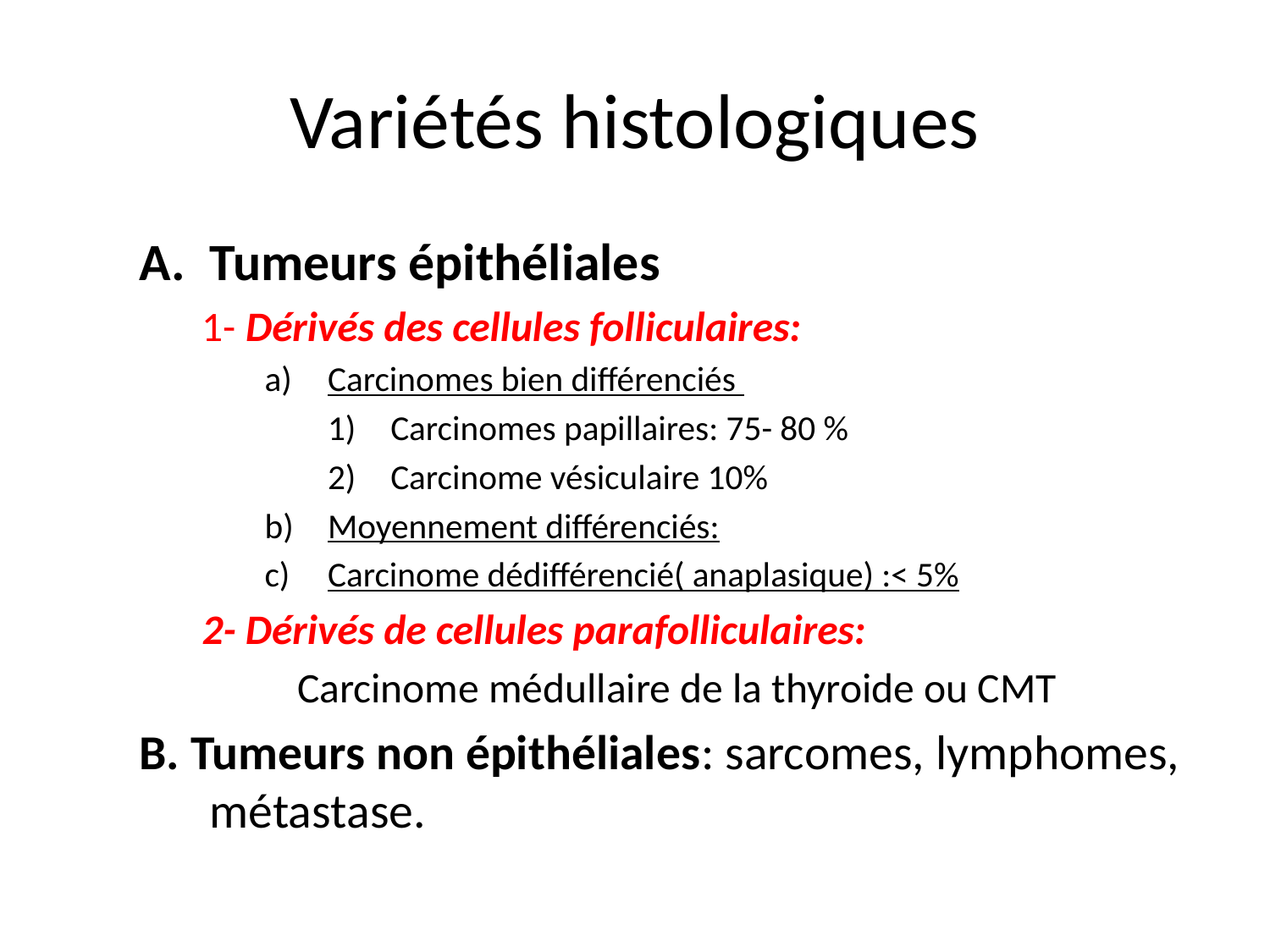

# Variétés histologiques
Tumeurs épithéliales
1- Dérivés des cellules folliculaires:
Carcinomes bien différenciés
Carcinomes papillaires: 75- 80 %
Carcinome vésiculaire 10%
Moyennement différenciés:
Carcinome dédifférencié( anaplasique) :< 5%
2- Dérivés de cellules parafolliculaires:
          Carcinome médullaire de la thyroide ou CMT
B. Tumeurs non épithéliales: sarcomes, lymphomes, métastase.